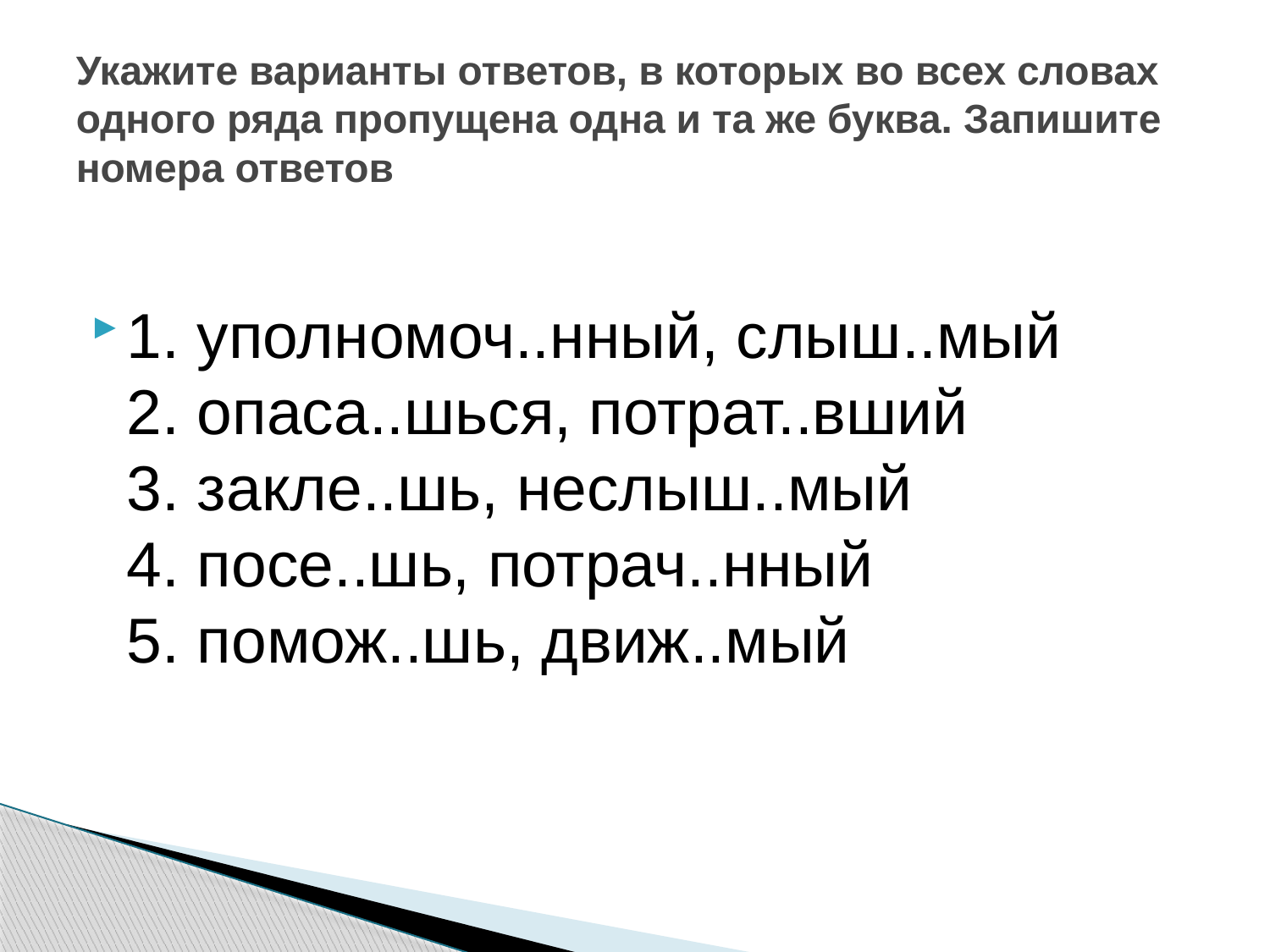

# Укажите варианты ответов, в которых во всех словах одного ряда пропущена одна и та же буква. Запишите номера ответов

1. уполномоч..нный, слыш..мый
2. опаса..шься, потрат..вший
3. закле..шь, неслыш..мый
4. посе..шь, потрач..нный
5. помож..шь, движ..мый